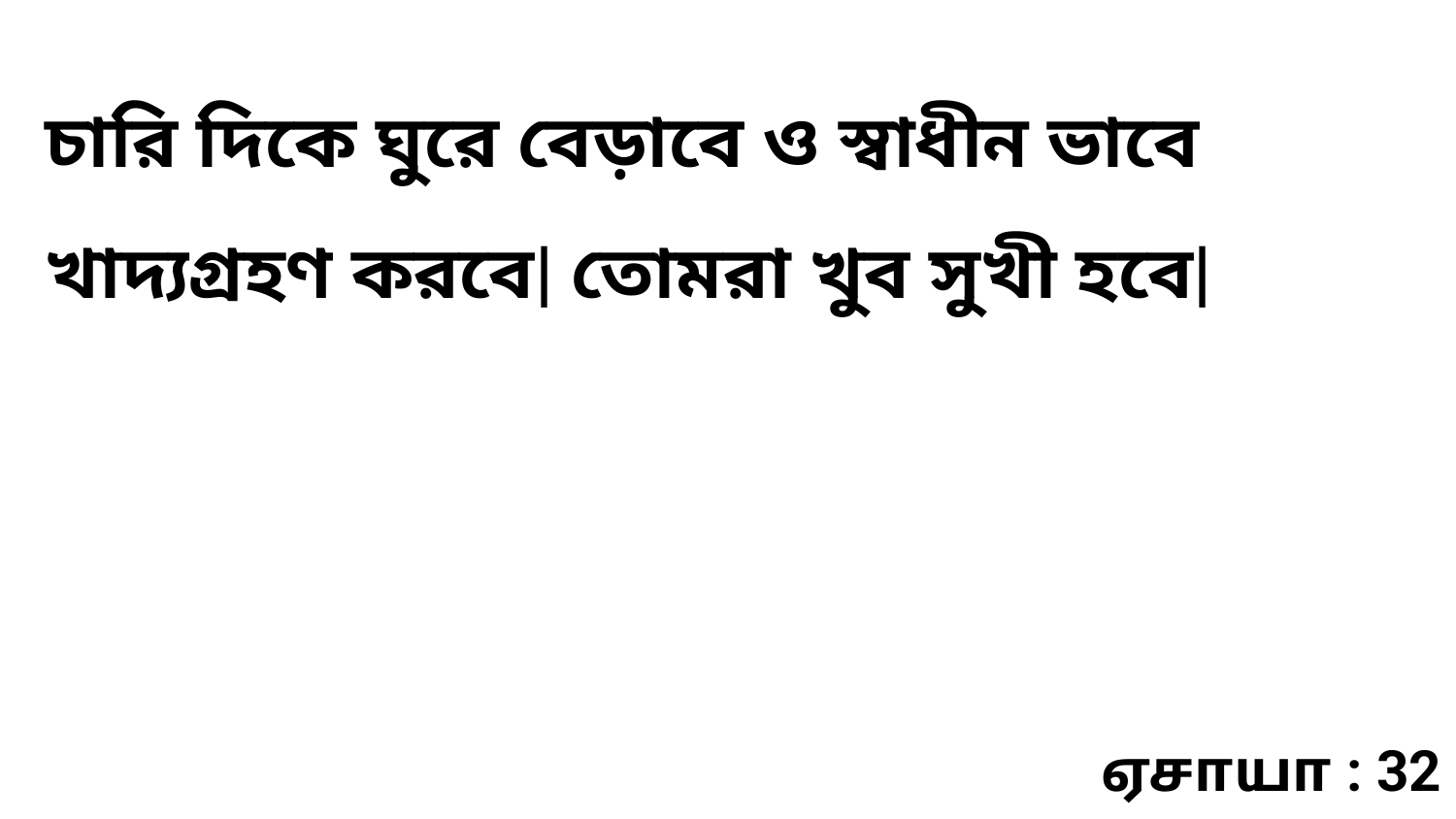

চারি দিকে ঘুরে বেড়াবে ও স্বাধীন ভাবে খাদ্যগ্রহণ করবে| তোমরা খুব সুখী হবে|
ஏசாயா : 32